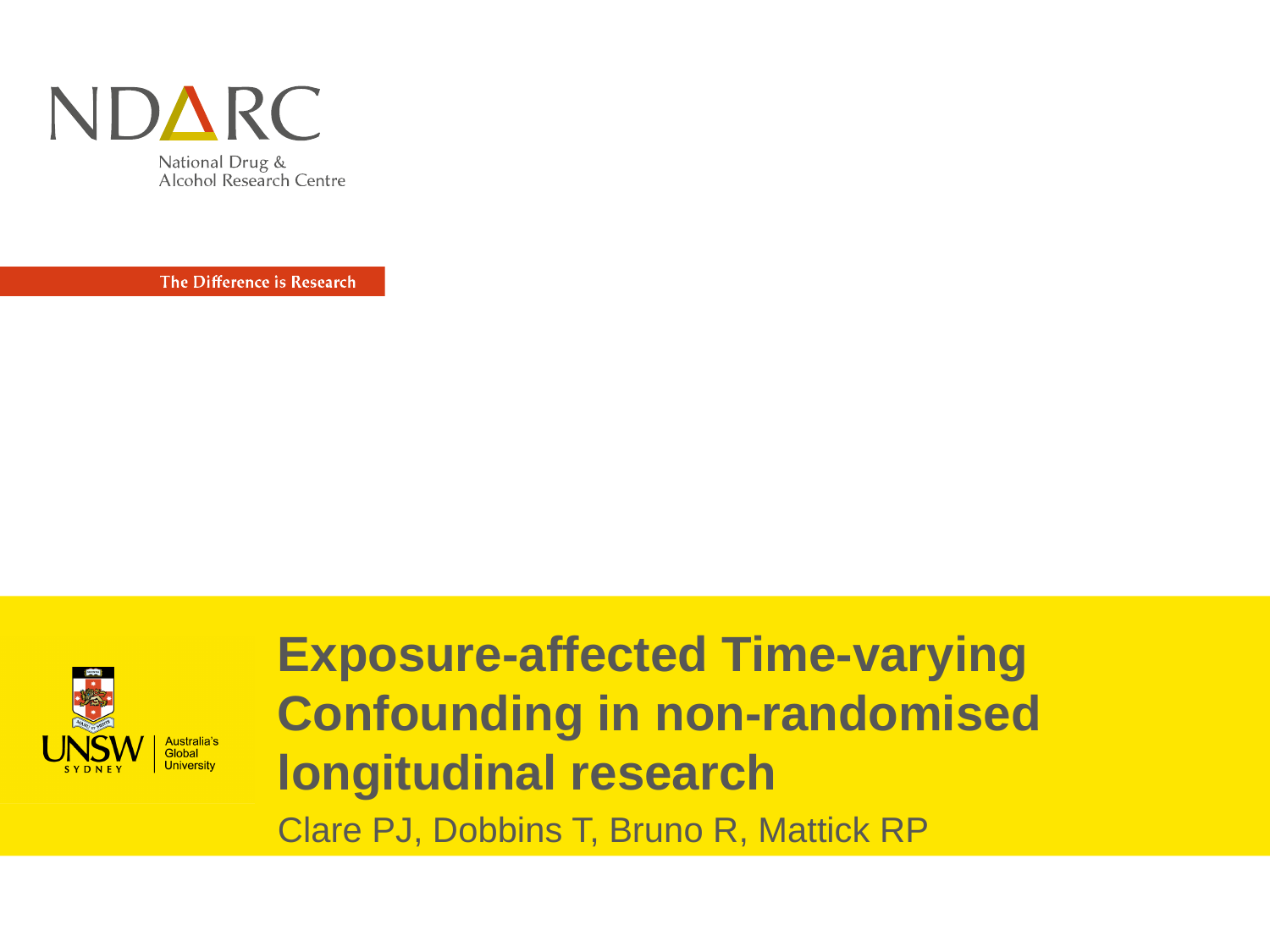

Exposure-affected Time-varying Confounding in non-randomised longitudinal research
Clare PJ, Dobbins T, Bruno R, Mattick RP